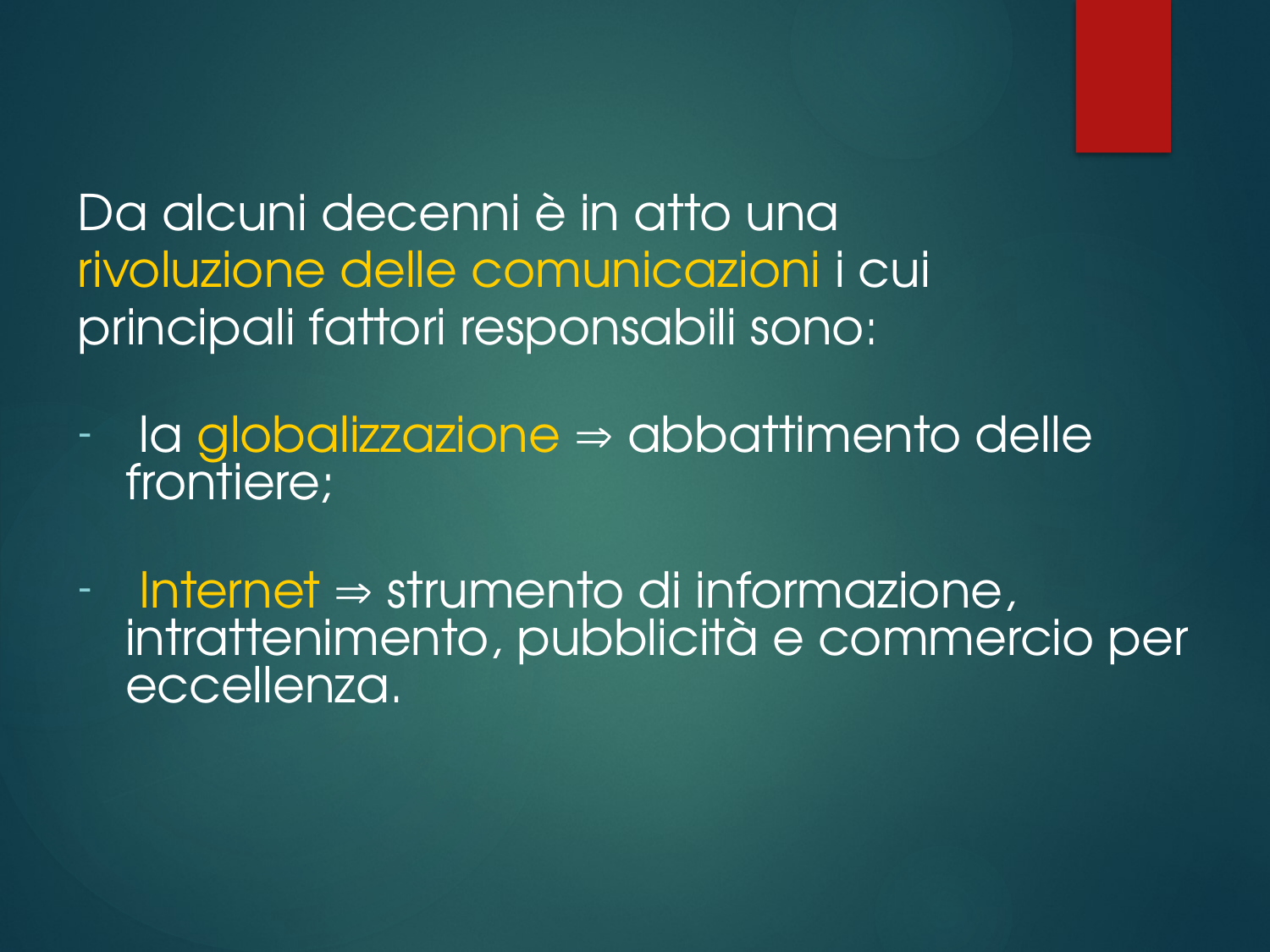

Da alcuni decenni è in atto una
rivoluzione delle comunicazioni i cui
principali fattori responsabili sono:

 la globalizzazione ⇒ abbattimento delle frontiere;

 Internet ⇒ strumento di informazione, intrattenimento, pubblicità e commercio per eccellenza.